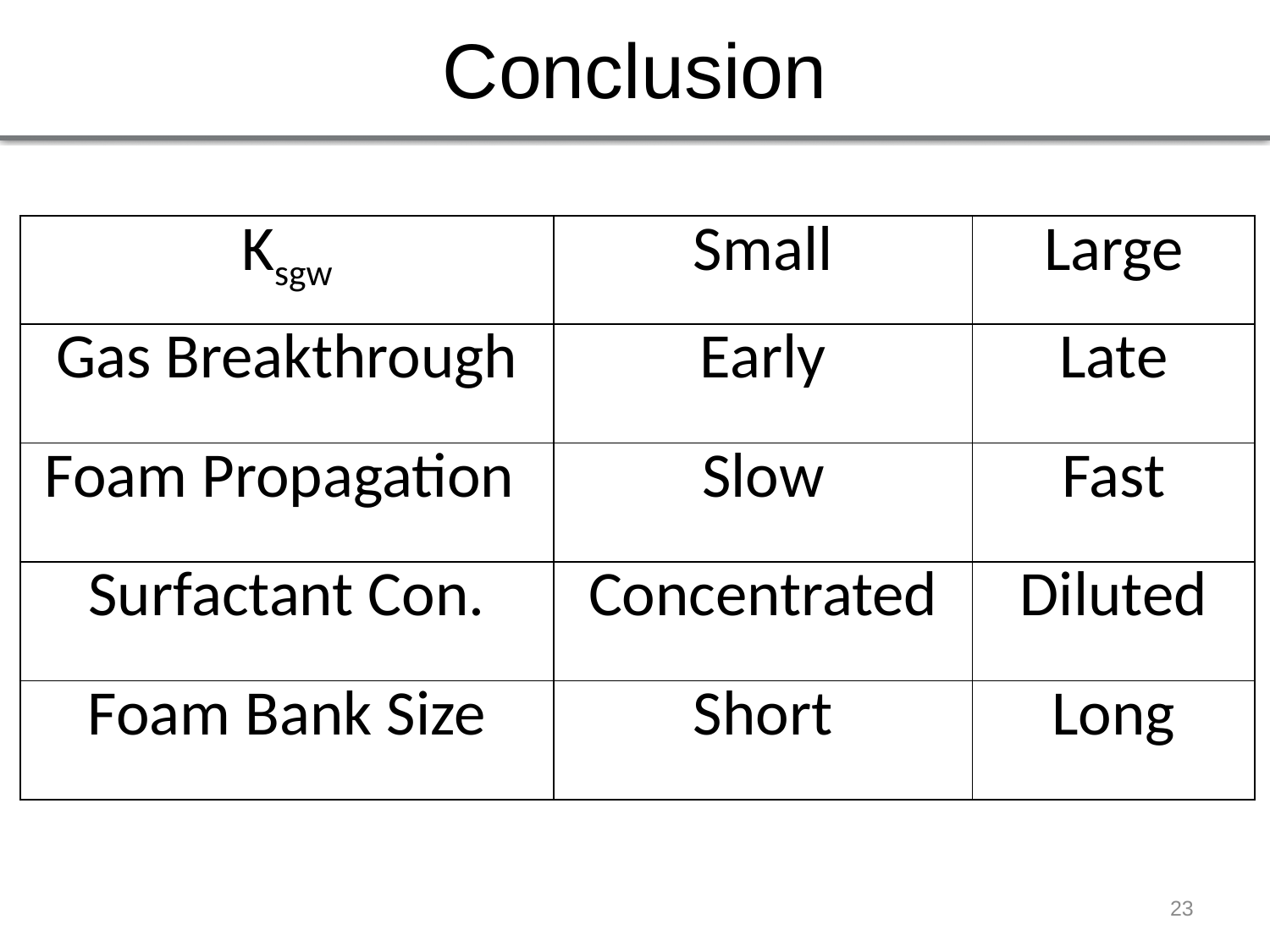

# Conclusion
| Ksgw | Small | Large |
| --- | --- | --- |
| Gas Breakthrough | Early | Late |
| Foam Propagation | Slow | Fast |
| Surfactant Con. | Concentrated | Diluted |
| Foam Bank Size | Short | Long |
23